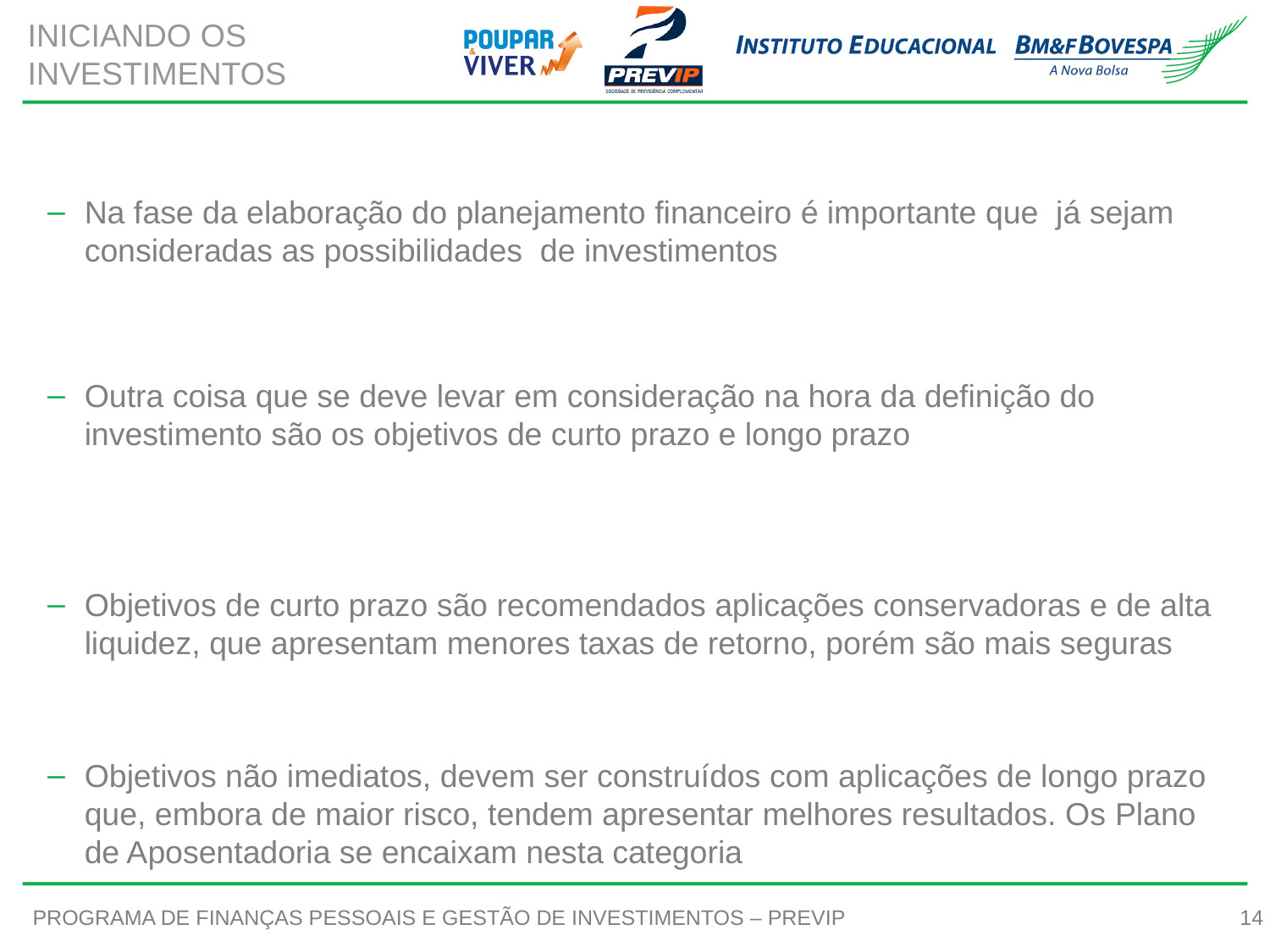

# INICIANDO OS INVESTIMENTOS
Na fase da elaboração do planejamento financeiro é importante que  já sejam consideradas as possibilidades  de investimentos

Outra coisa que se deve levar em consideração na hora da definição do investimento são os objetivos de curto prazo e longo prazo

Objetivos de curto prazo são recomendados aplicações conservadoras e de alta liquidez, que apresentam menores taxas de retorno, porém são mais seguras

Objetivos não imediatos, devem ser construídos com aplicações de longo prazo que, embora de maior risco, tendem apresentar melhores resultados. Os Plano de Aposentadoria se encaixam nesta categoria